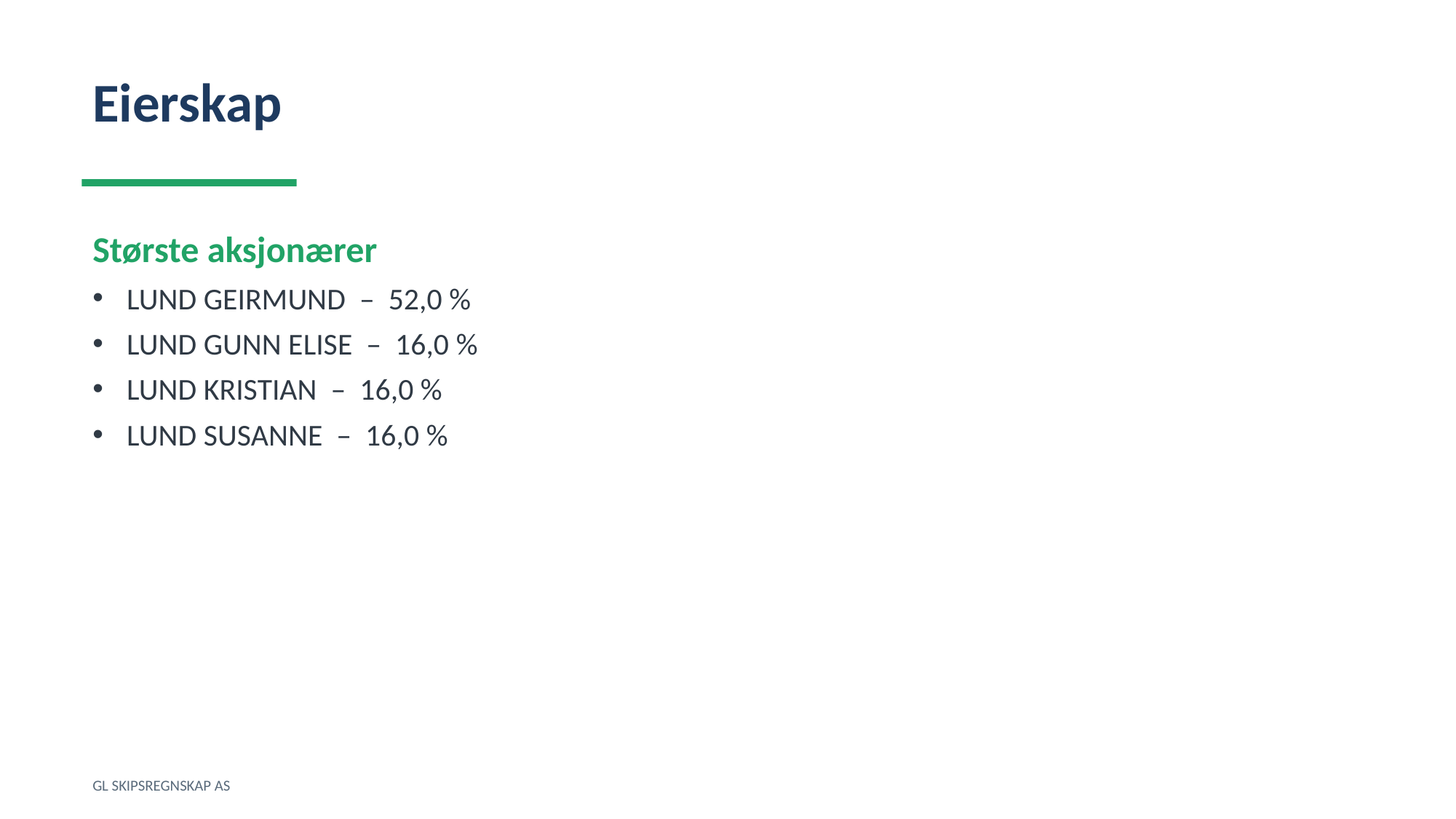

Eierskap

Største aksjonærer
LUND GEIRMUND  –  52,0 %
LUND GUNN ELISE  –  16,0 %
LUND KRISTIAN  –  16,0 %
LUND SUSANNE  –  16,0 %
GL SKIPSREGNSKAP AS